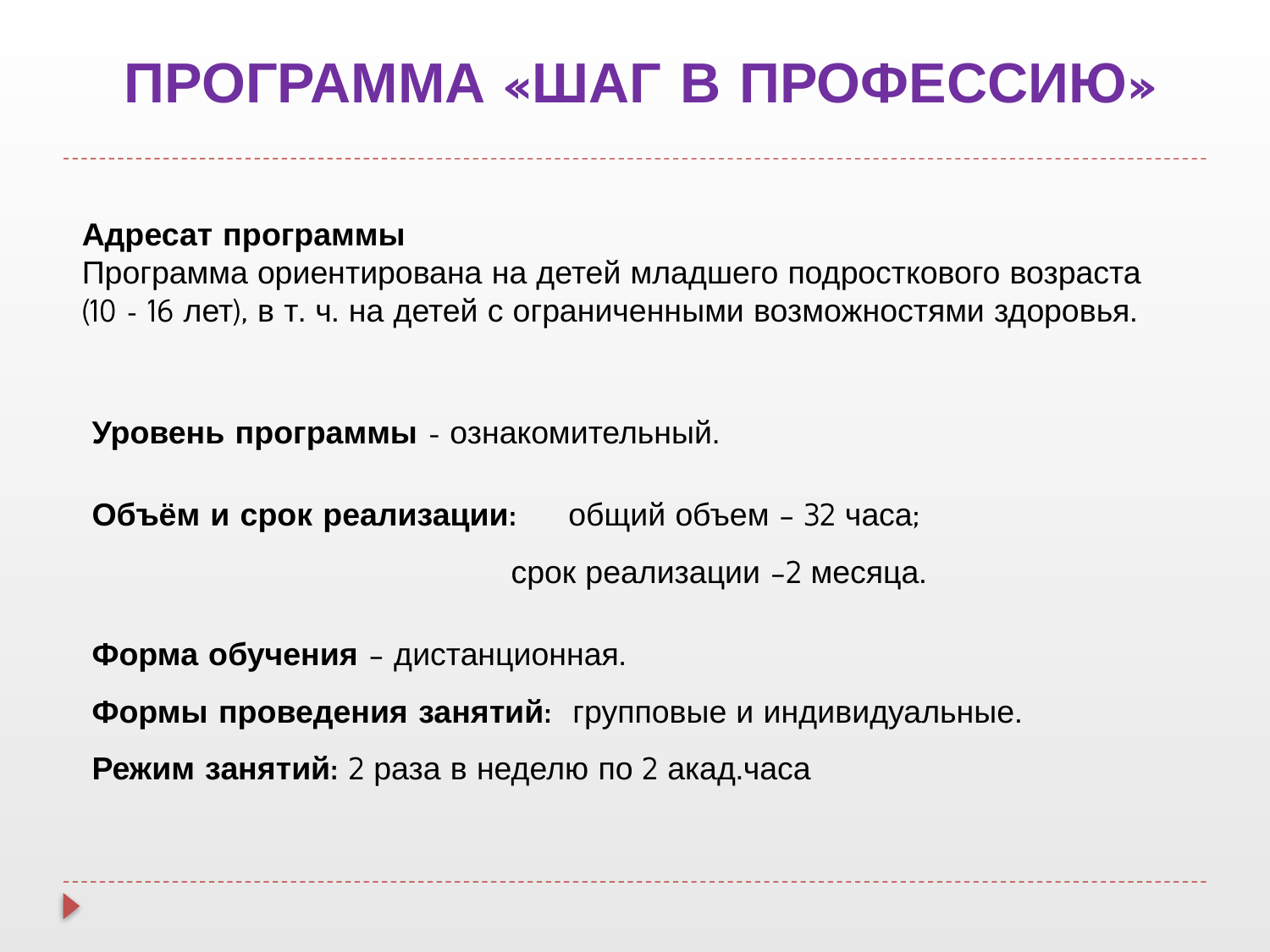

ПРОГРАММА «ШАГ В ПРОФЕССИЮ»
Адресат программы
Программа ориентирована на детей младшего подросткового возраста
(10 - 16 лет), в т. ч. на детей с ограниченными возможностями здоровья.
Уровень программы - ознакомительный.

Объём и срок реализации:     общий объем – 32 часа;
			    срок реализации –2 месяца.

Форма обучения – дистанционная.
Формы проведения занятий:  групповые и индивидуальные.
Режим занятий: 2 раза в неделю по 2 акад.часа